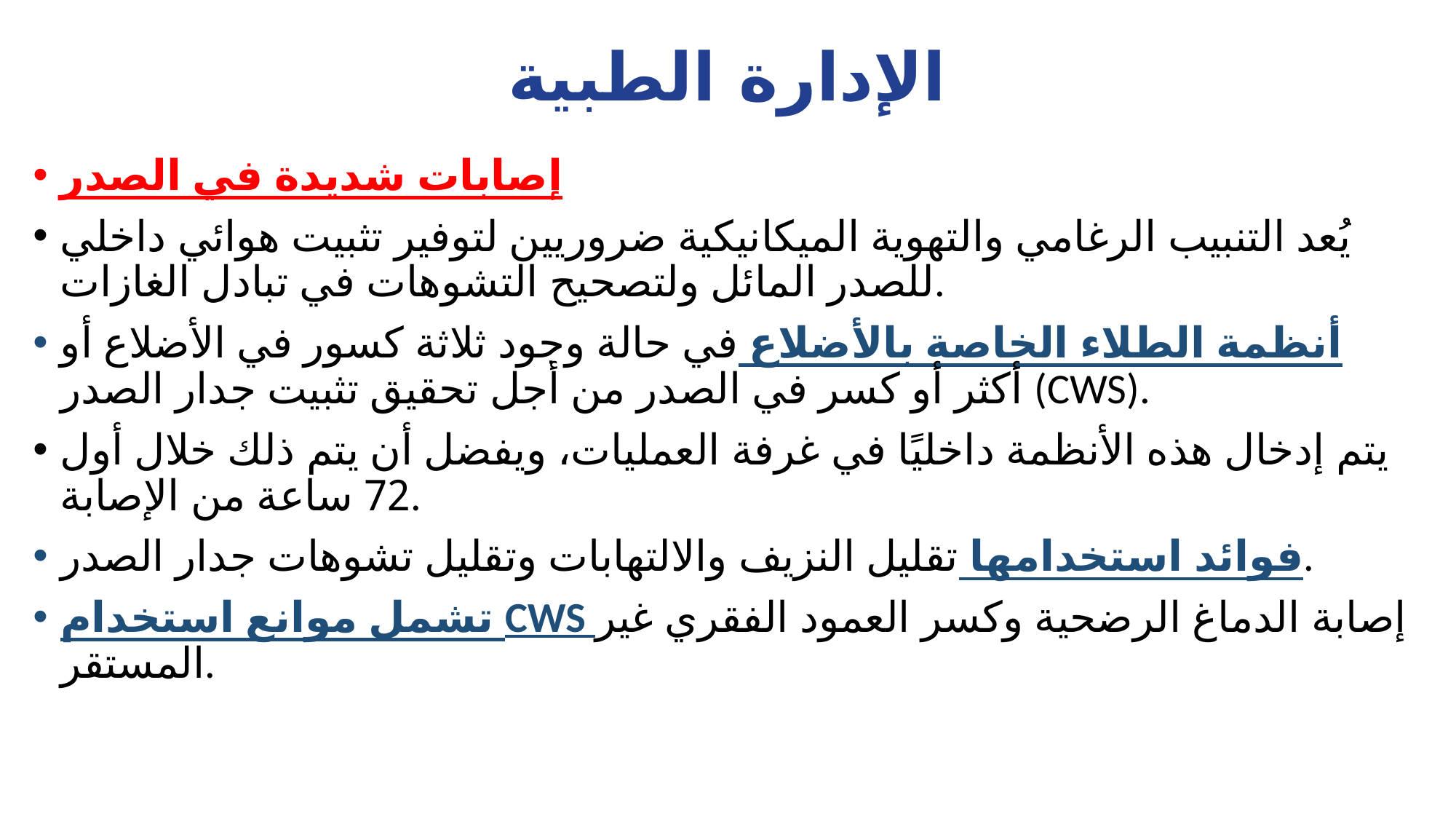

# الإدارة الطبية
إصابات شديدة في الصدر
يُعد التنبيب الرغامي والتهوية الميكانيكية ضروريين لتوفير تثبيت هوائي داخلي للصدر المائل ولتصحيح التشوهات في تبادل الغازات.
أنظمة الطلاء الخاصة بالأضلاع في حالة وجود ثلاثة كسور في الأضلاع أو أكثر أو كسر في الصدر من أجل تحقيق تثبيت جدار الصدر (CWS).
يتم إدخال هذه الأنظمة داخليًا في غرفة العمليات، ويفضل أن يتم ذلك خلال أول 72 ساعة من الإصابة.
فوائد استخدامها تقليل النزيف والالتهابات وتقليل تشوهات جدار الصدر.
تشمل موانع استخدام CWS إصابة الدماغ الرضحية وكسر العمود الفقري غير المستقر.